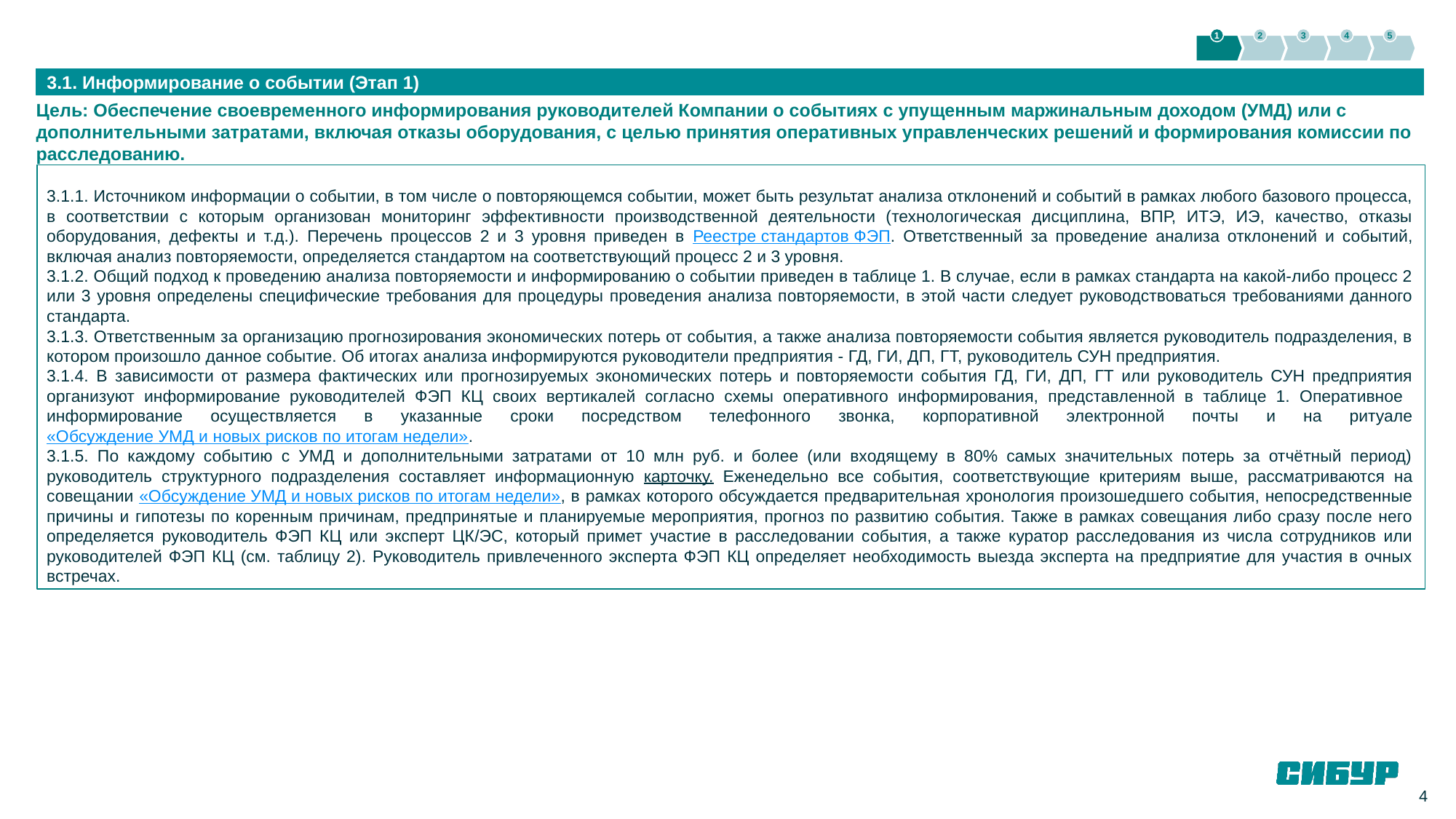

1
2
3
4
5

3.1. Информирование о событии (Этап 1)
Цель: Обеспечение своевременного информирования руководителей Компании о событиях с упущенным маржинальным доходом (УМД) или с дополнительными затратами, включая отказы оборудования, с целью принятия оперативных управленческих решений и формирования комиссии по расследованию.

3.1.1. Источником информации о событии, в том числе о повторяющемся событии, может быть результат анализа отклонений и событий в рамках любого базового процесса, в соответствии с которым организован мониторинг эффективности производственной деятельности (технологическая дисциплина, ВПР, ИТЭ, ИЭ, качество, отказы оборудования, дефекты и т.д.). Перечень процессов 2 и 3 уровня приведен в Реестре стандартов ФЭП. Ответственный за проведение анализа отклонений и событий, включая анализ повторяемости, определяется стандартом на соответствующий процесс 2 и 3 уровня.
3.1.2. Общий подход к проведению анализа повторяемости и информированию о событии приведен в таблице 1. В случае, если в рамках стандарта на какой-либо процесс 2 или 3 уровня определены специфические требования для процедуры проведения анализа повторяемости, в этой части следует руководствоваться требованиями данного стандарта.
3.1.3. Ответственным за организацию прогнозирования экономических потерь от события, а также анализа повторяемости события является руководитель подразделения, в котором произошло данное событие. Об итогах анализа информируются руководители предприятия - ГД, ГИ, ДП, ГТ, руководитель СУН предприятия.
3.1.4. В зависимости от размера фактических или прогнозируемых экономических потерь и повторяемости события ГД, ГИ, ДП, ГТ или руководитель СУН предприятия организуют информирование руководителей ФЭП КЦ своих вертикалей согласно схемы оперативного информирования, представленной в таблице 1. Оперативное  информирование осуществляется в указанные сроки посредством телефонного звонка, корпоративной электронной почты и на ритуале «Обсуждение УМД и новых рисков по итогам недели».
3.1.5. По каждому событию с УМД и дополнительными затратами от 10 млн руб. и более (или входящему в 80% самых значительных потерь за отчётный период) руководитель структурного подразделения составляет информационную карточку. Еженедельно все события, соответствующие критериям выше, рассматриваются на совещании «Обсуждение УМД и новых рисков по итогам недели», в рамках которого обсуждается предварительная хронология произошедшего события, непосредственные причины и гипотезы по коренным причинам, предпринятые и планируемые мероприятия, прогноз по развитию события. Также в рамках совещания либо сразу после него определяется руководитель ФЭП КЦ или эксперт ЦК/ЭС, который примет участие в расследовании события, а также куратор расследования из числа сотрудников или руководителей ФЭП КЦ (см. таблицу 2). Руководитель привлеченного эксперта ФЭП КЦ определяет необходимость выезда эксперта на предприятие для участия в очных встречах.
4